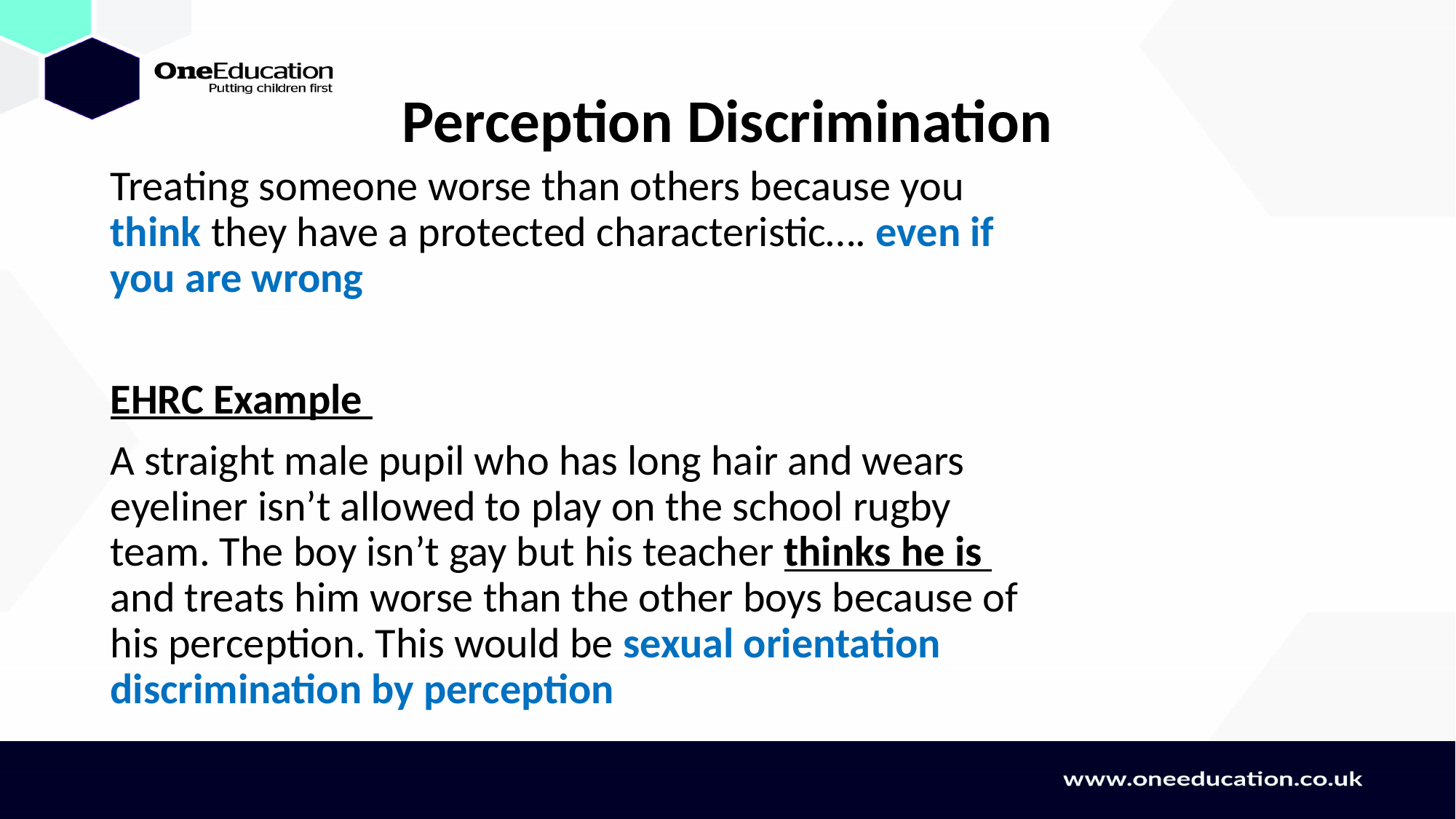

# Perception Discrimination
Treating someone worse than others because you think they have a protected characteristic…. even if you are wrong

EHRC Example
A straight male pupil who has long hair and wears eyeliner isn’t allowed to play on the school rugby team. The boy isn’t gay but his teacher thinks he is  and treats him worse than the other boys because of his perception. This would be sexual orientation discrimination by perception